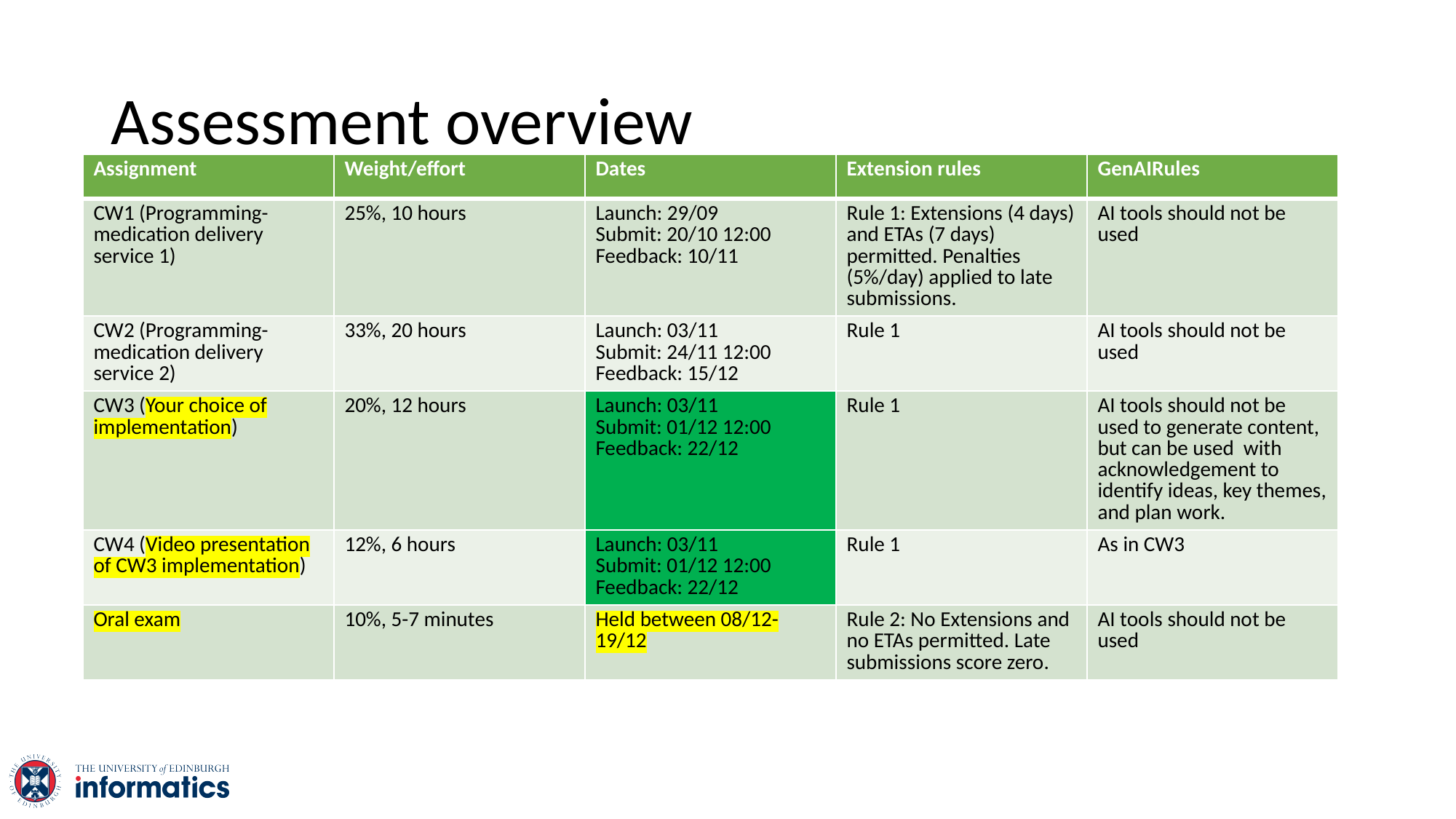

# Assessment overview
| Assignment | Weight/effort | Dates | Extension rules | GenAIRules |
| --- | --- | --- | --- | --- |
| CW1 (Programming- medication delivery service 1) | 25%, 10 hours | Launch: 29/09 Submit: 20/10 12:00 Feedback: 10/11 | Rule 1: Extensions (4 days) and ETAs (7 days) permitted. Penalties (5%/day) applied to late submissions. | AI tools should not be used |
| CW2 (Programming- medication delivery service 2) | 33%, 20 hours | Launch: 03/11 Submit: 24/11 12:00 Feedback: 15/12 | Rule 1 | AI tools should not be used |
| CW3 (Your choice of implementation) | 20%, 12 hours | Launch: 03/11 Submit: 01/12 12:00 Feedback: 22/12 | Rule 1 | AI tools should not be used to generate content, but can be used with acknowledgement to identify ideas, key themes, and plan work. |
| CW4 (Video presentation of CW3 implementation) | 12%, 6 hours | Launch: 03/11 Submit: 01/12 12:00 Feedback: 22/12 | Rule 1 | As in CW3 |
| Oral exam | 10%, 5-7 minutes | Held between 08/12-19/12 | Rule 2: No Extensions and no ETAs permitted. Late submissions score zero. | AI tools should not be used |